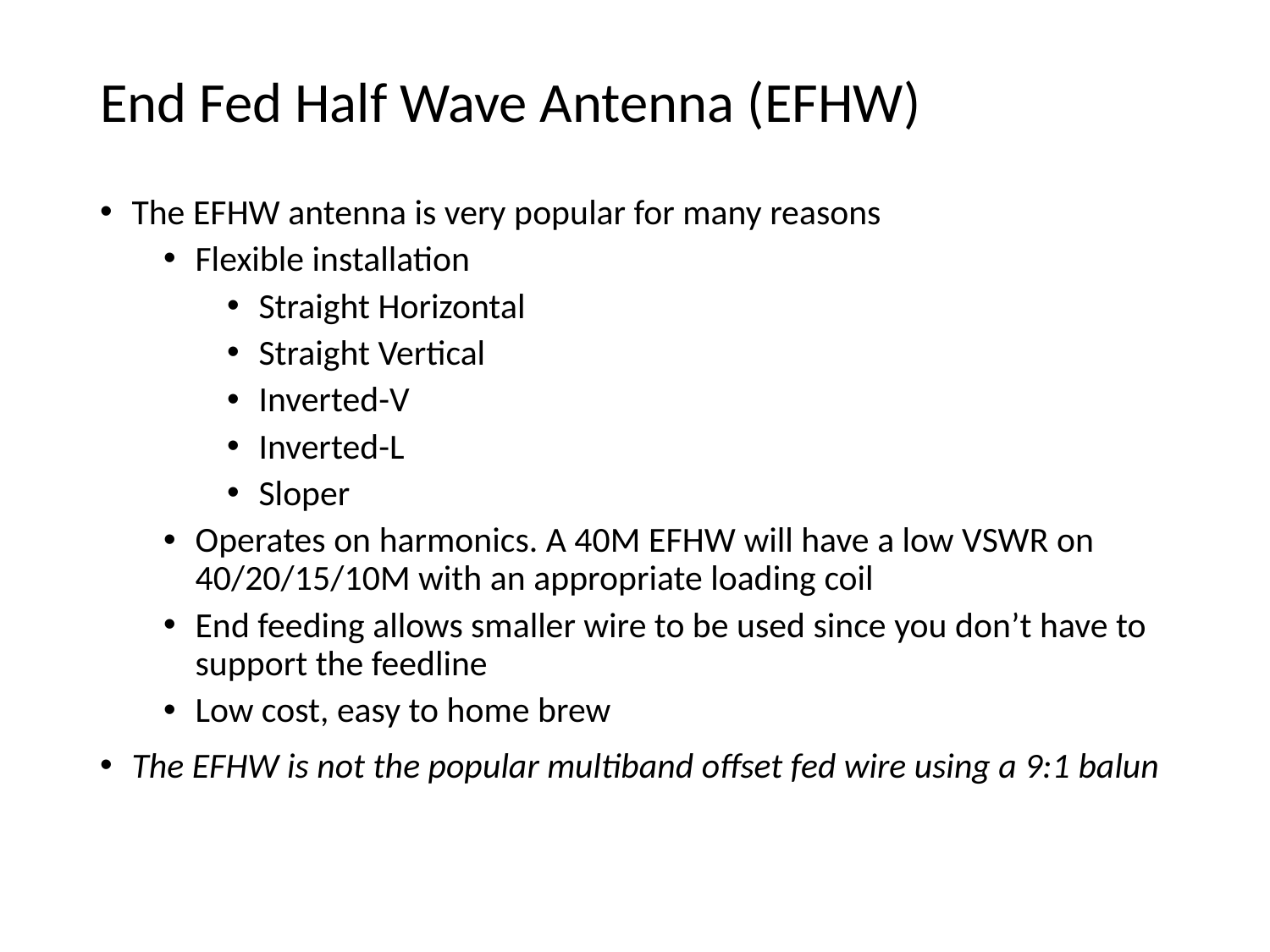

# End Fed Half Wave Antenna (EFHW)
The EFHW antenna is very popular for many reasons
Flexible installation
Straight Horizontal
Straight Vertical
Inverted-V
Inverted-L
Sloper
Operates on harmonics. A 40M EFHW will have a low VSWR on 40/20/15/10M with an appropriate loading coil
End feeding allows smaller wire to be used since you don’t have to support the feedline
Low cost, easy to home brew
The EFHW is not the popular multiband offset fed wire using a 9:1 balun